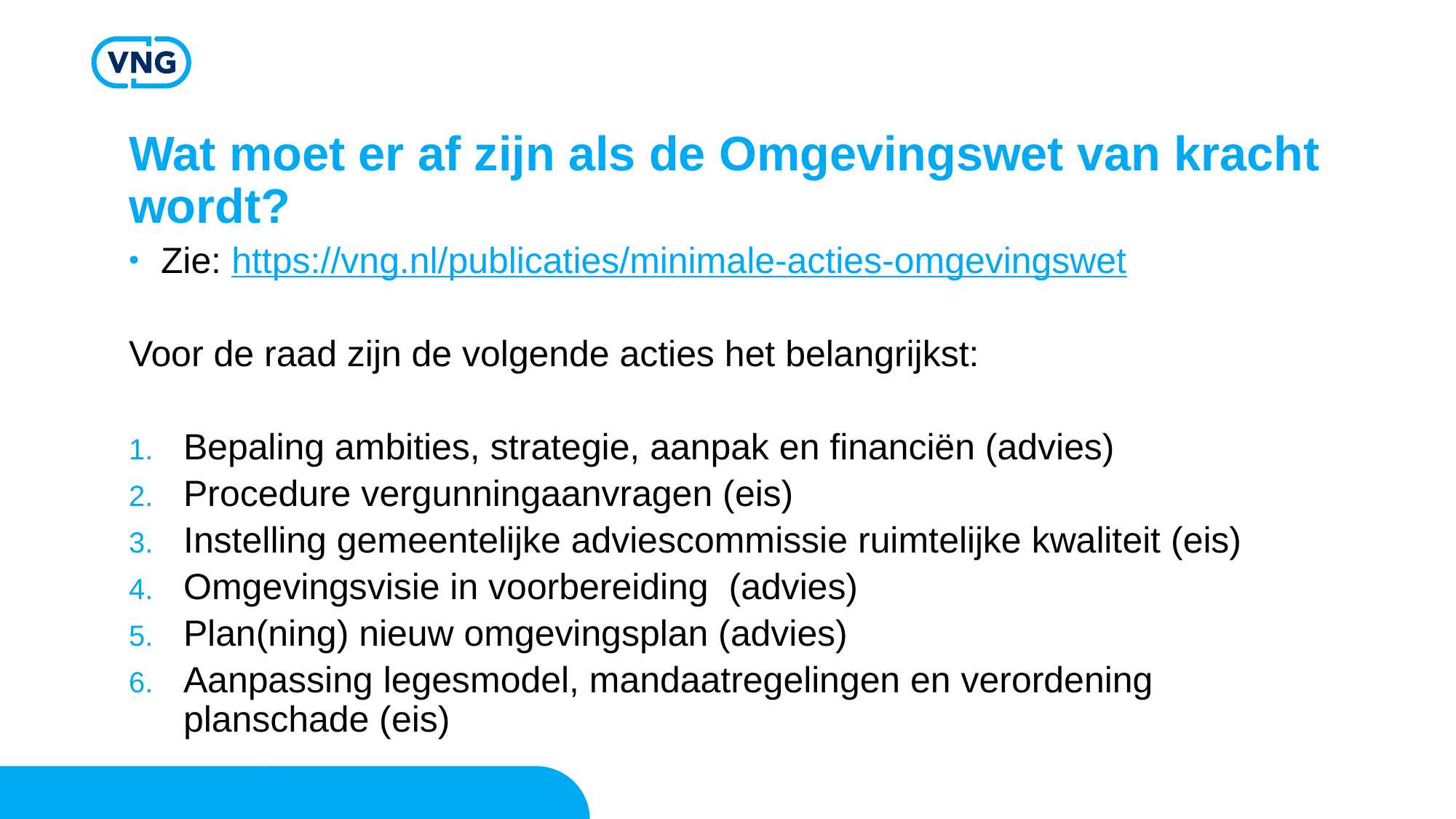

# Wat moet er af zijn als de Omgevingswet van kracht wordt?
Zie: https://vng.nl/publicaties/minimale-acties-omgevingswet

Voor de raad zijn de volgende acties het belangrijkst:

Bepaling ambities, strategie, aanpak en financiën (advies)
Procedure vergunningaanvragen (eis)
Instelling gemeentelijke adviescommissie ruimtelijke kwaliteit (eis)
Omgevingsvisie in voorbereiding  (advies)
Plan(ning) nieuw omgevingsplan (advies)
Aanpassing legesmodel, mandaatregelingen en verordening planschade (eis)